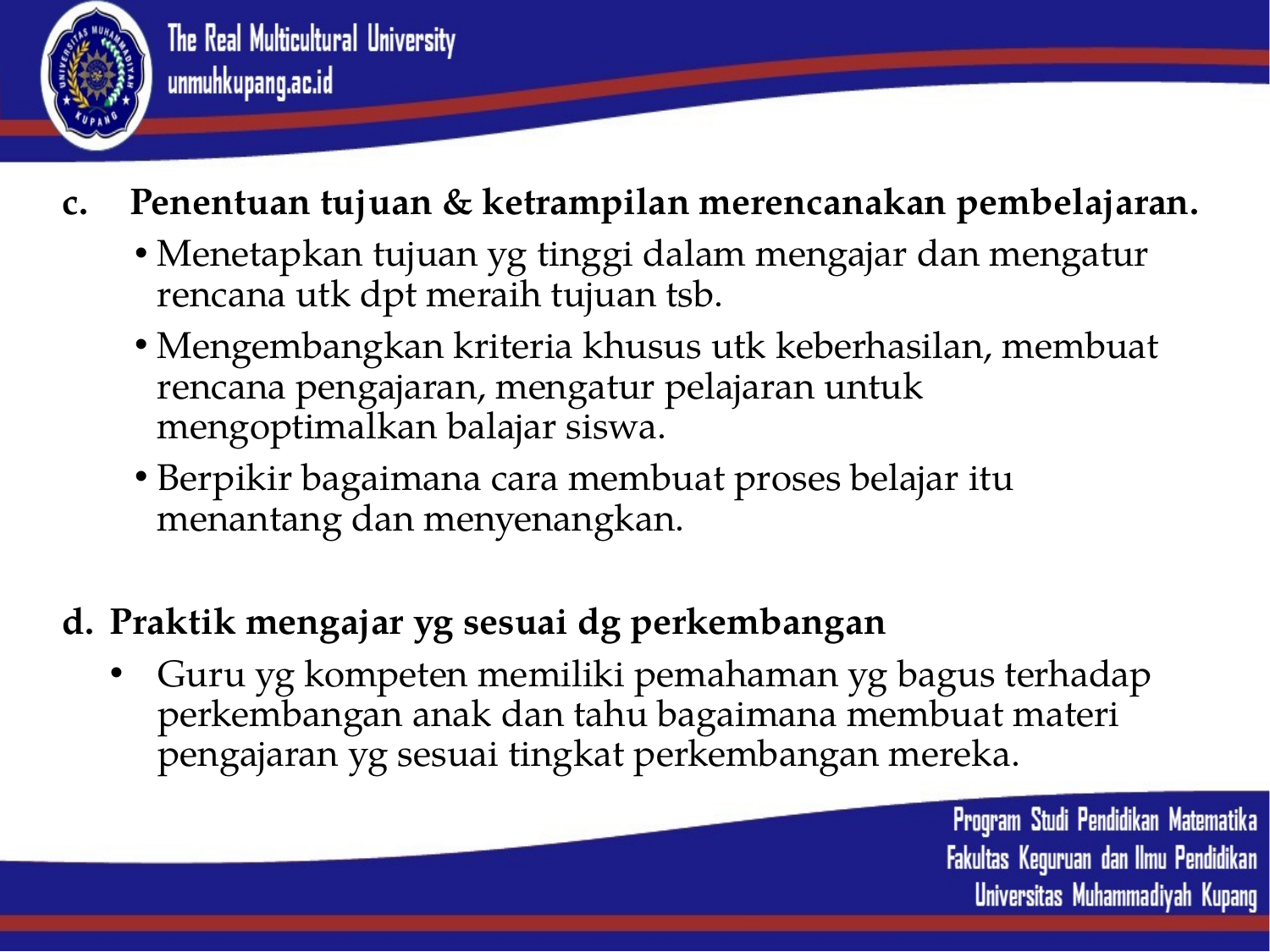

Penentuan tujuan & ketrampilan merencanakan pembelajaran.
Menetapkan tujuan yg tinggi dalam mengajar dan mengatur rencana utk dpt meraih tujuan tsb.
Mengembangkan kriteria khusus utk keberhasilan, membuat rencana pengajaran, mengatur pelajaran untuk mengoptimalkan balajar siswa.
Berpikir bagaimana cara membuat proses belajar itu menantang dan menyenangkan.

Praktik mengajar yg sesuai dg perkembangan
Guru yg kompeten memiliki pemahaman yg bagus terhadap perkembangan anak dan tahu bagaimana membuat materi pengajaran yg sesuai tingkat perkembangan mereka.